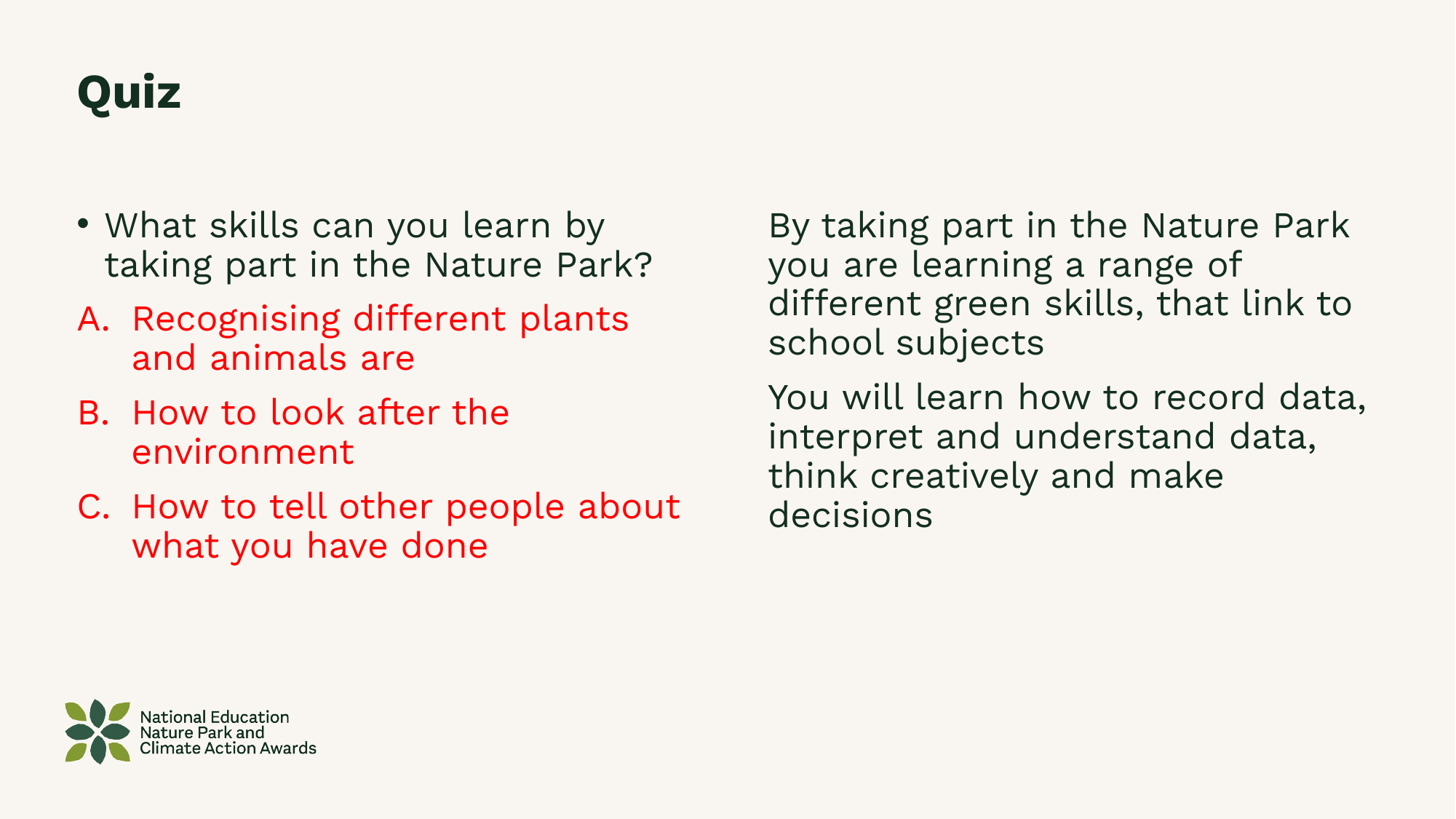

# Quiz
What skills can you learn by taking part in the Nature Park?
Recognising different plants and animals are
How to look after the environment
How to tell other people about what you have done
By taking part in the Nature Park you are learning a range of different green skills, that link to school subjects
You will learn how to record data, interpret and understand data, think creatively and make decisions